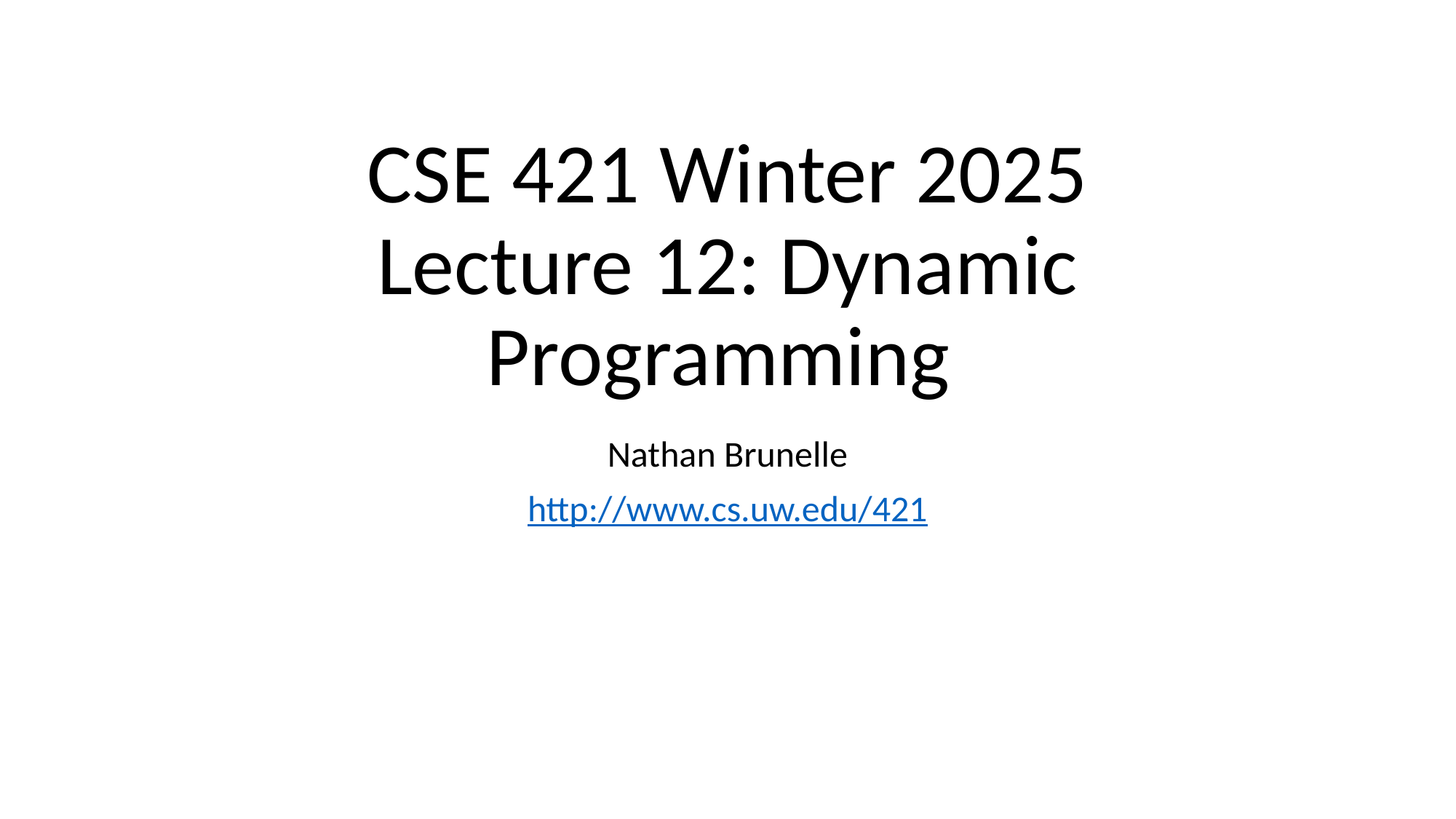

# CSE 421 Winter 2025 Lecture 12: Dynamic Programming
Nathan Brunelle
http://www.cs.uw.edu/421